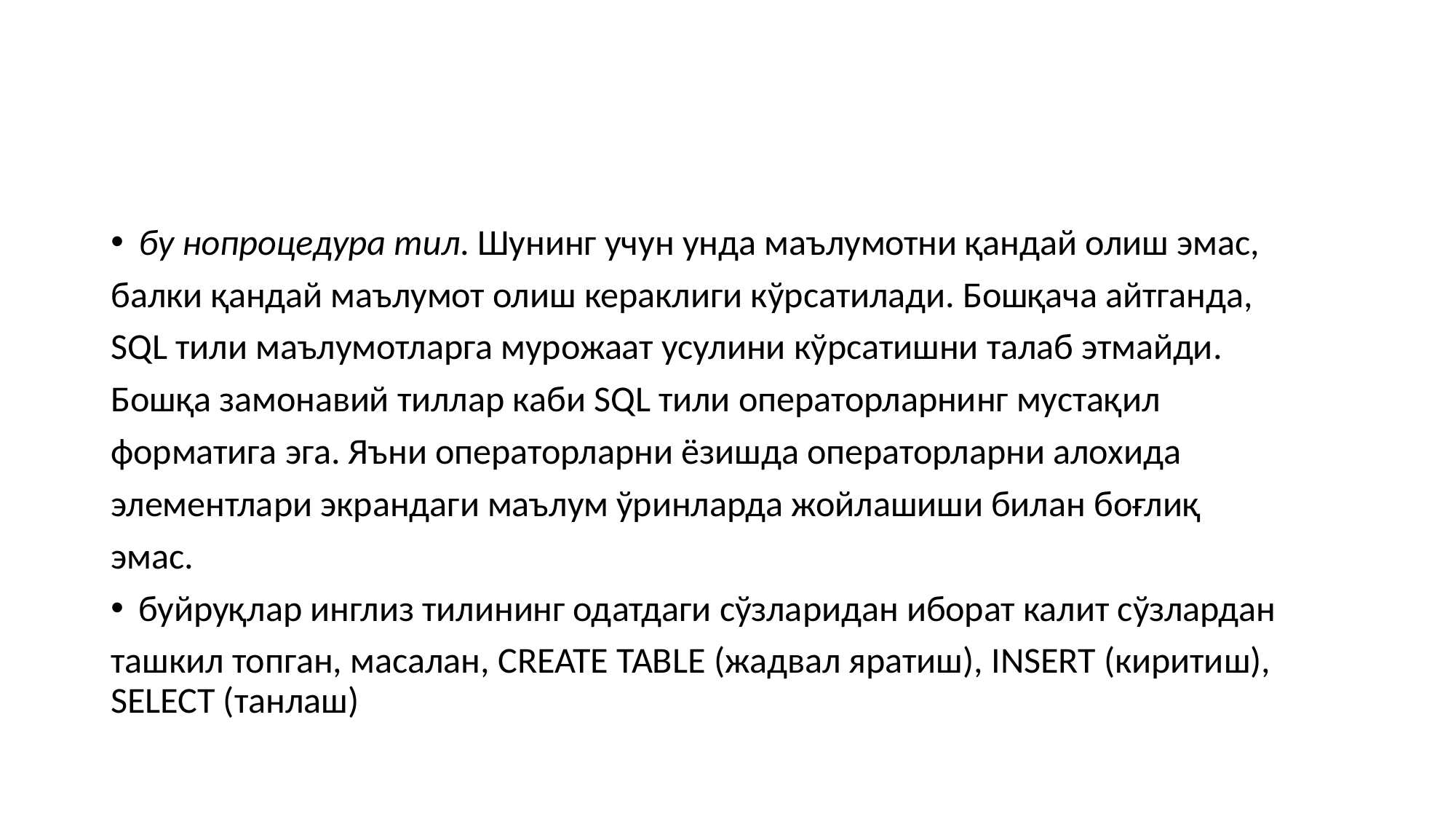

бу нопроцедура тил. Шунинг учун унда маълумотни қандай олиш эмас,
балки қандай маълумот олиш кераклиги кўрсатилади. Бошқача айтганда,
SQL тили маълумотларга мурожаат усулини кўрсатишни талаб этмайди.
Бошқа замонавий тиллар каби SQL тили операторларнинг мустақил
форматига эга. Яъни операторларни ёзишда операторларни алохида
элементлари экрандаги маълум ўринларда жойлашиши билан боғлиқ
эмас.
буйруқлар инглиз тилининг одатдаги сўзларидан иборат калит сўзлардан
ташкил топган, масалан, CREATE TABLE (жадвал яратиш), INSERT (киритиш), SELECT (танлаш)